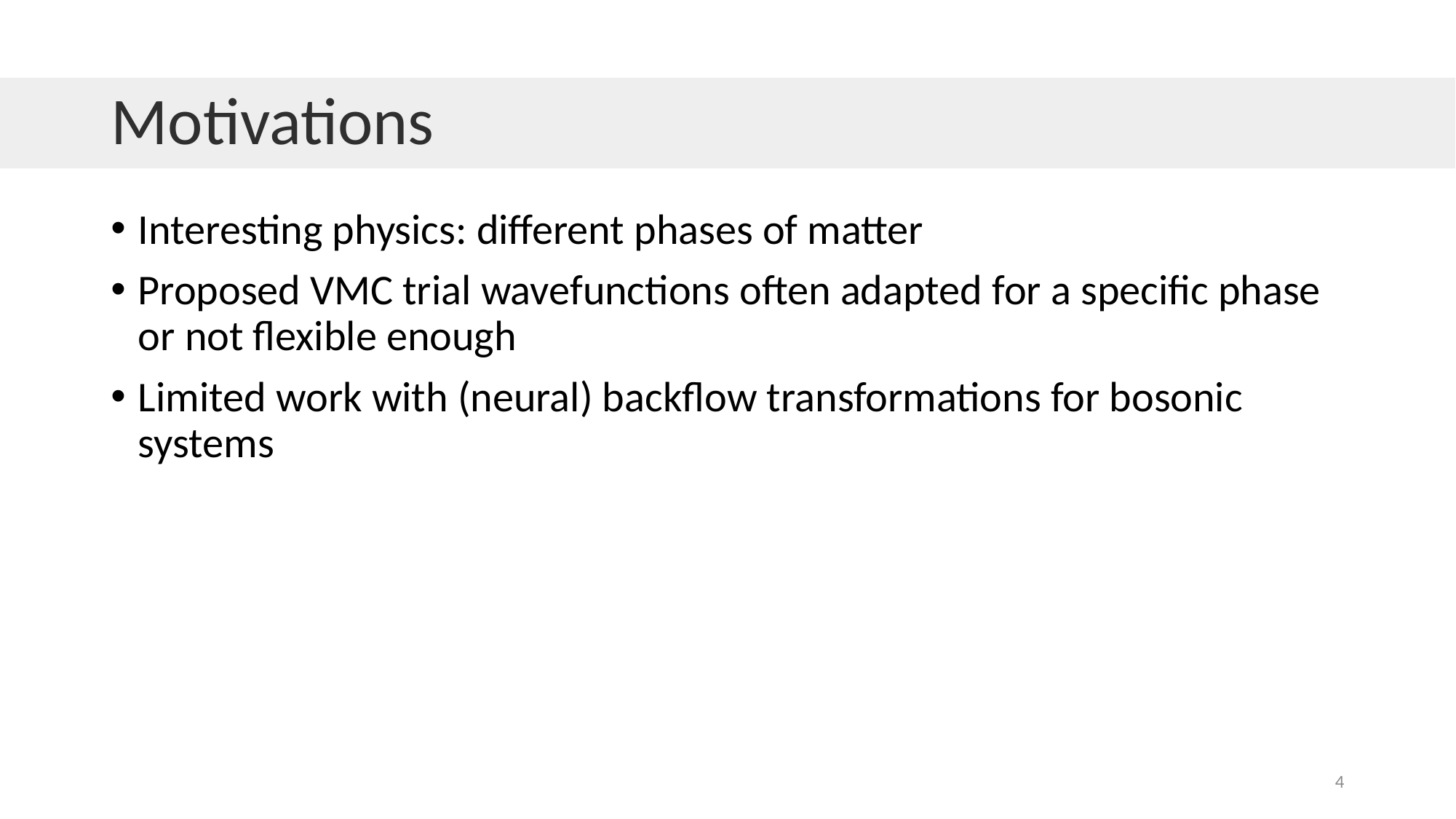

# Motivations

Interesting physics: different phases of matter
Proposed VMC trial wavefunctions often adapted for a specific phase or not flexible enough
Limited work with (neural) backflow transformations for bosonic systems

4